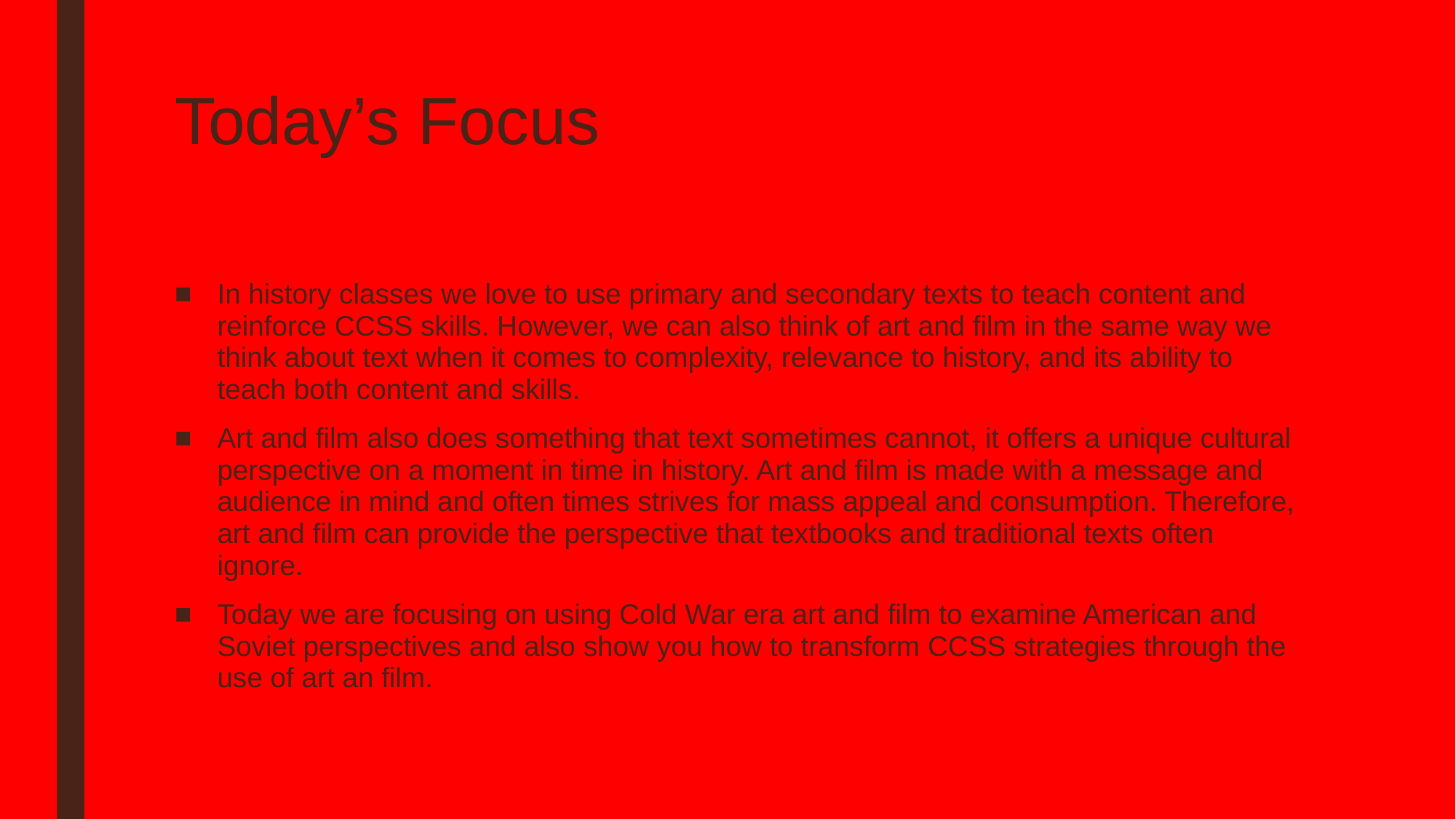

# Today’s Focus
In history classes we love to use primary and secondary texts to teach content and reinforce CCSS skills. However, we can also think of art and film in the same way we think about text when it comes to complexity, relevance to history, and its ability to teach both content and skills.
Art and film also does something that text sometimes cannot, it offers a unique cultural perspective on a moment in time in history. Art and film is made with a message and audience in mind and often times strives for mass appeal and consumption. Therefore, art and film can provide the perspective that textbooks and traditional texts often ignore.
Today we are focusing on using Cold War era art and film to examine American and Soviet perspectives and also show you how to transform CCSS strategies through the use of art an film.